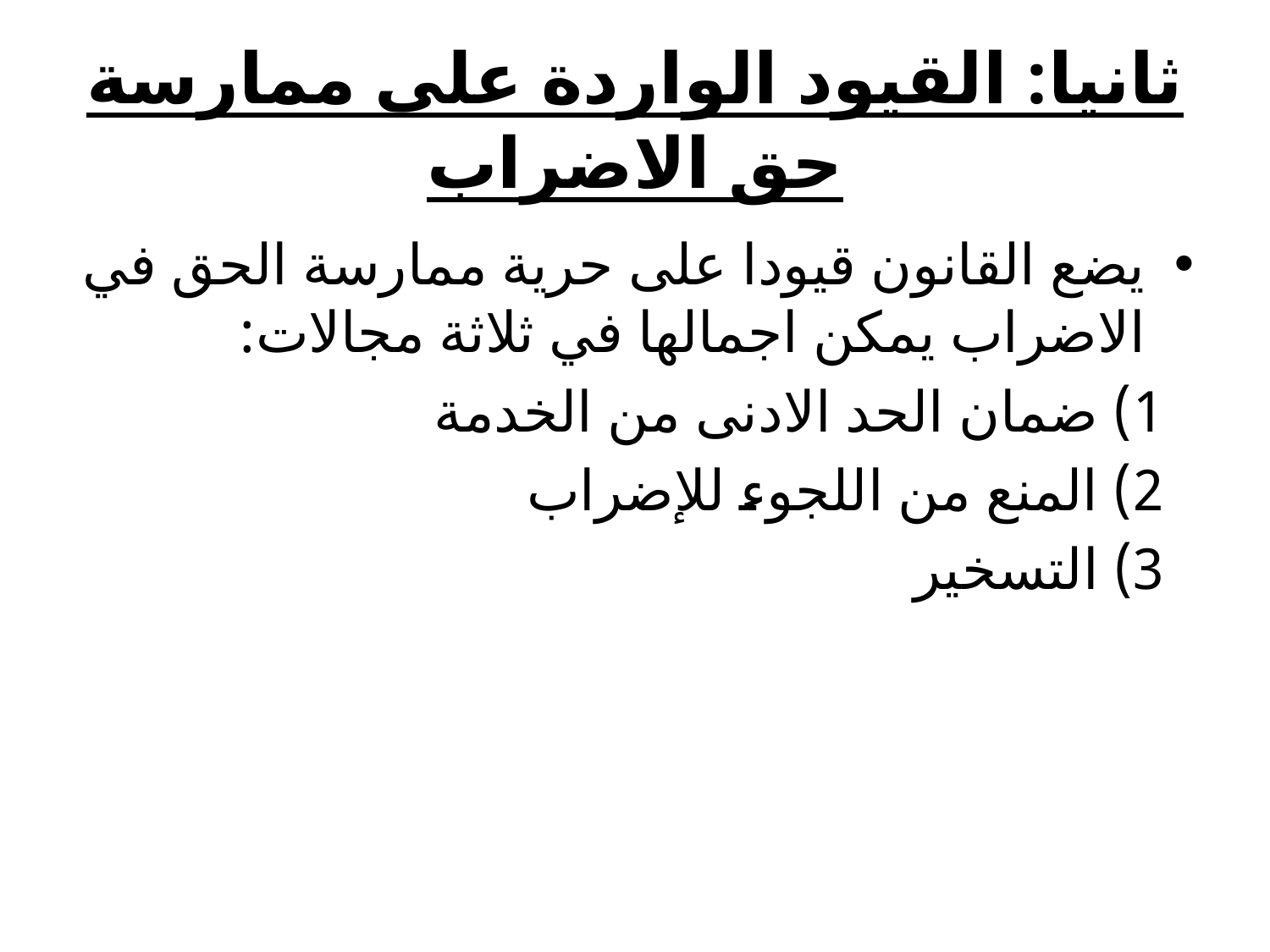

# ثانيا: القيود الواردة على ممارسة حق الاضراب
يضع القانون قيودا على حرية ممارسة الحق في الاضراب يمكن اجمالها في ثلاثة مجالات:
  1) ضمان الحد الادنى من الخدمة
  2) المنع من اللجوء للإضراب
  3) التسخير